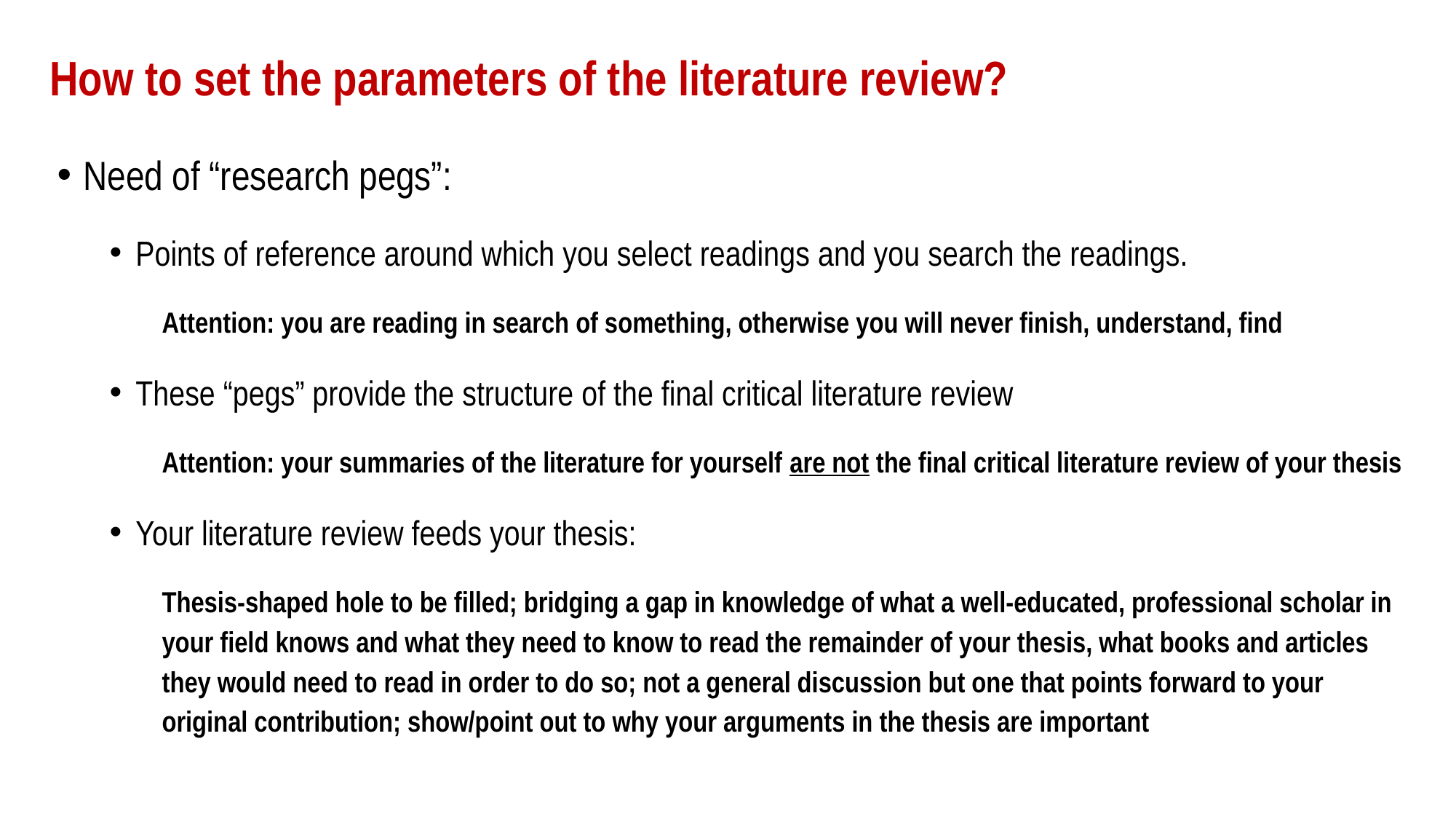

# How to set the parameters of the literature review?
Need of “research pegs”:
Points of reference around which you select readings and you search the readings.
Attention: you are reading in search of something, otherwise you will never finish, understand, find
These “pegs” provide the structure of the final critical literature review
Attention: your summaries of the literature for yourself are not the final critical literature review of your thesis
Your literature review feeds your thesis:
Thesis-shaped hole to be filled; bridging a gap in knowledge of what a well-educated, professional scholar in your field knows and what they need to know to read the remainder of your thesis, what books and articles they would need to read in order to do so; not a general discussion but one that points forward to your original contribution; show/point out to why your arguments in the thesis are important